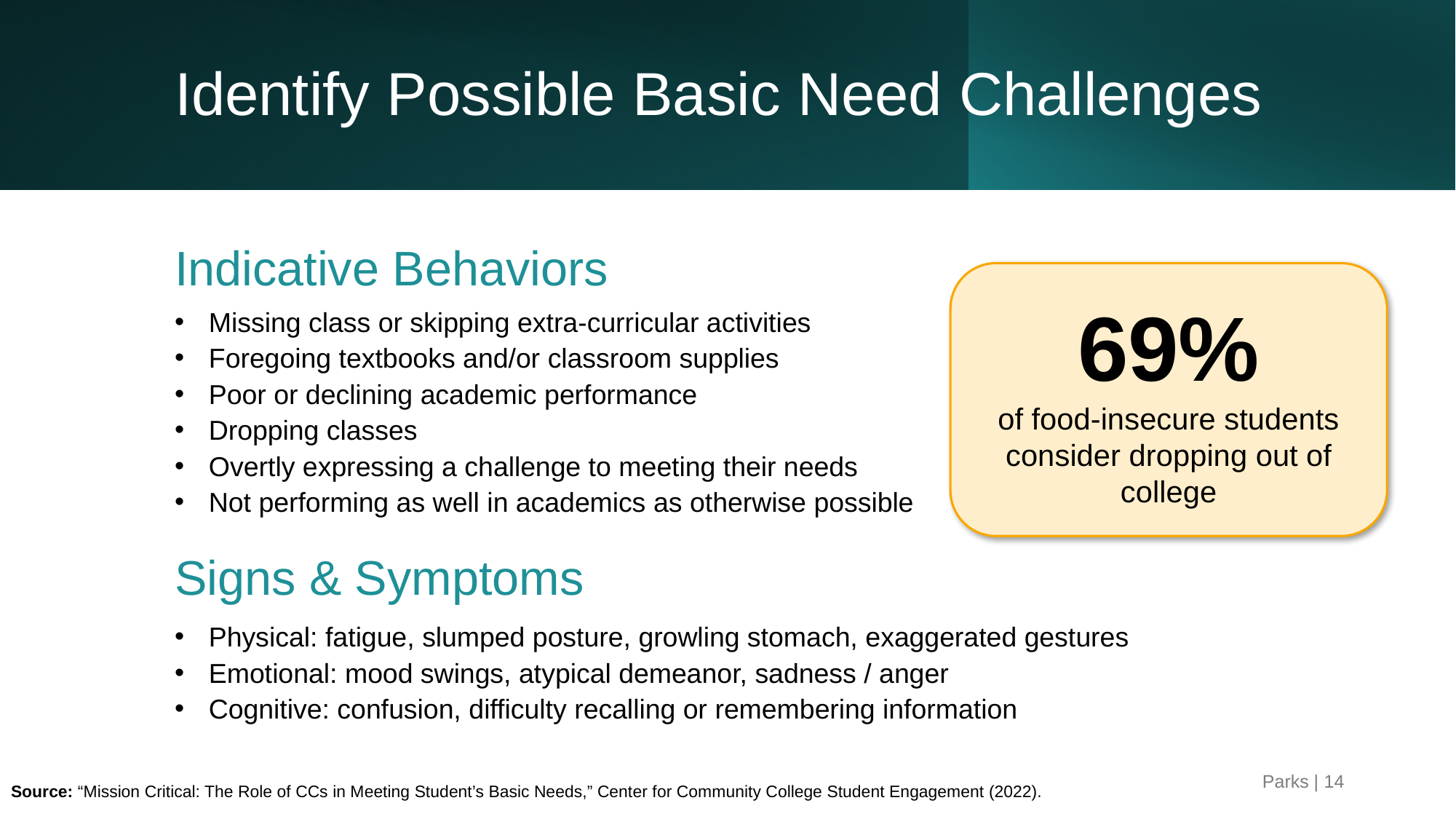

Identify Possible Basic Need Challenges
Indicative Behaviors
Missing class or skipping extra-curricular activities
Foregoing textbooks and/or classroom supplies
Poor or declining academic performance
Dropping classes
Overtly expressing a challenge to meeting their needs
Not performing as well in academics as otherwise possible
69%
of food-insecure students consider dropping out of college
Signs & Symptoms
Physical: fatigue, slumped posture, growling stomach, exaggerated gestures
Emotional: mood swings, atypical demeanor, sadness / anger
Cognitive: confusion, difficulty recalling or remembering information
Parks | 14
Source: “Mission Critical: The Role of CCs in Meeting Student’s Basic Needs,” Center for Community College Student Engagement (2022).